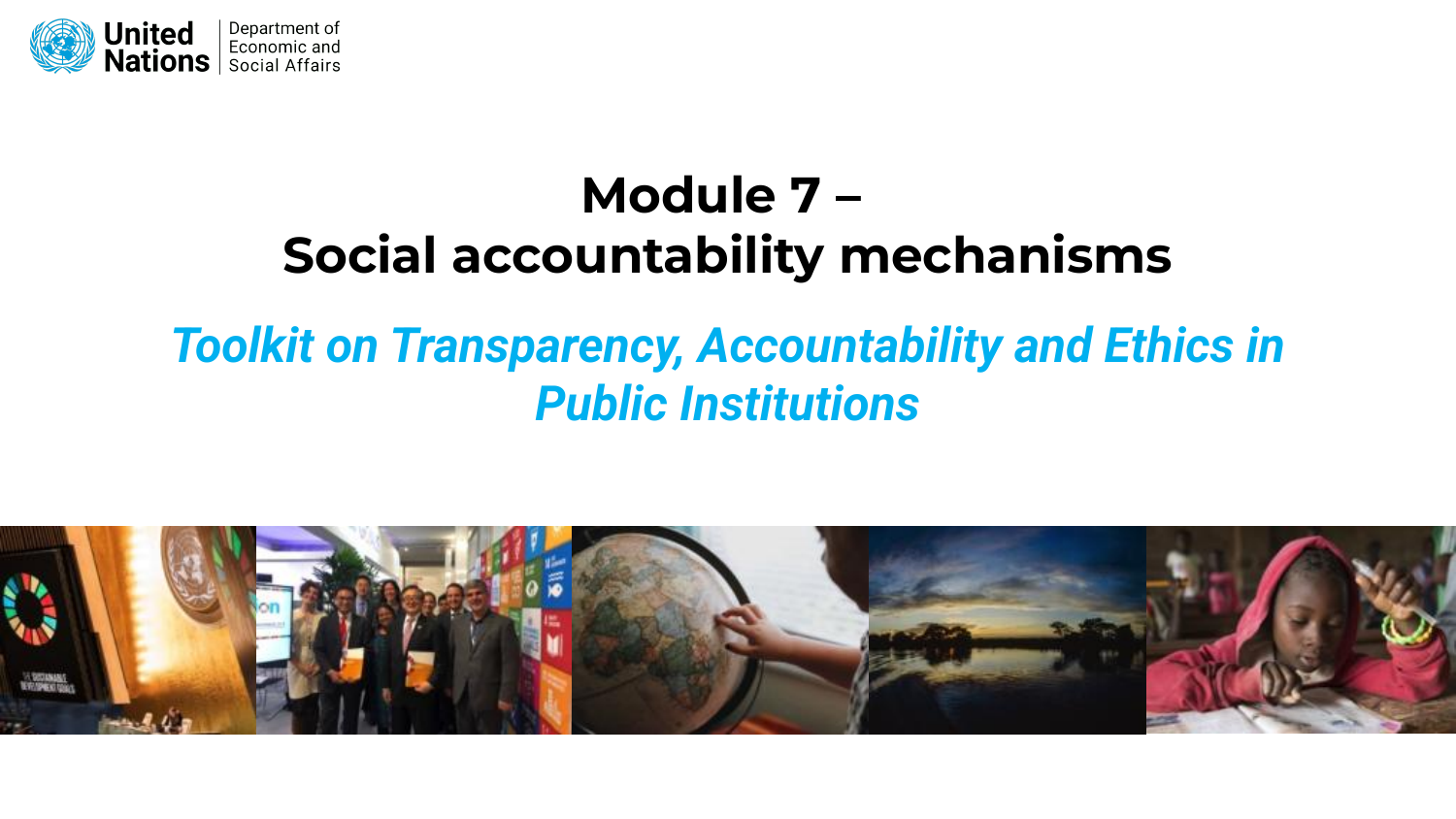

# Module 7 – Social accountability mechanisms
Toolkit on Transparency, Accountability and Ethics in Public Institutions